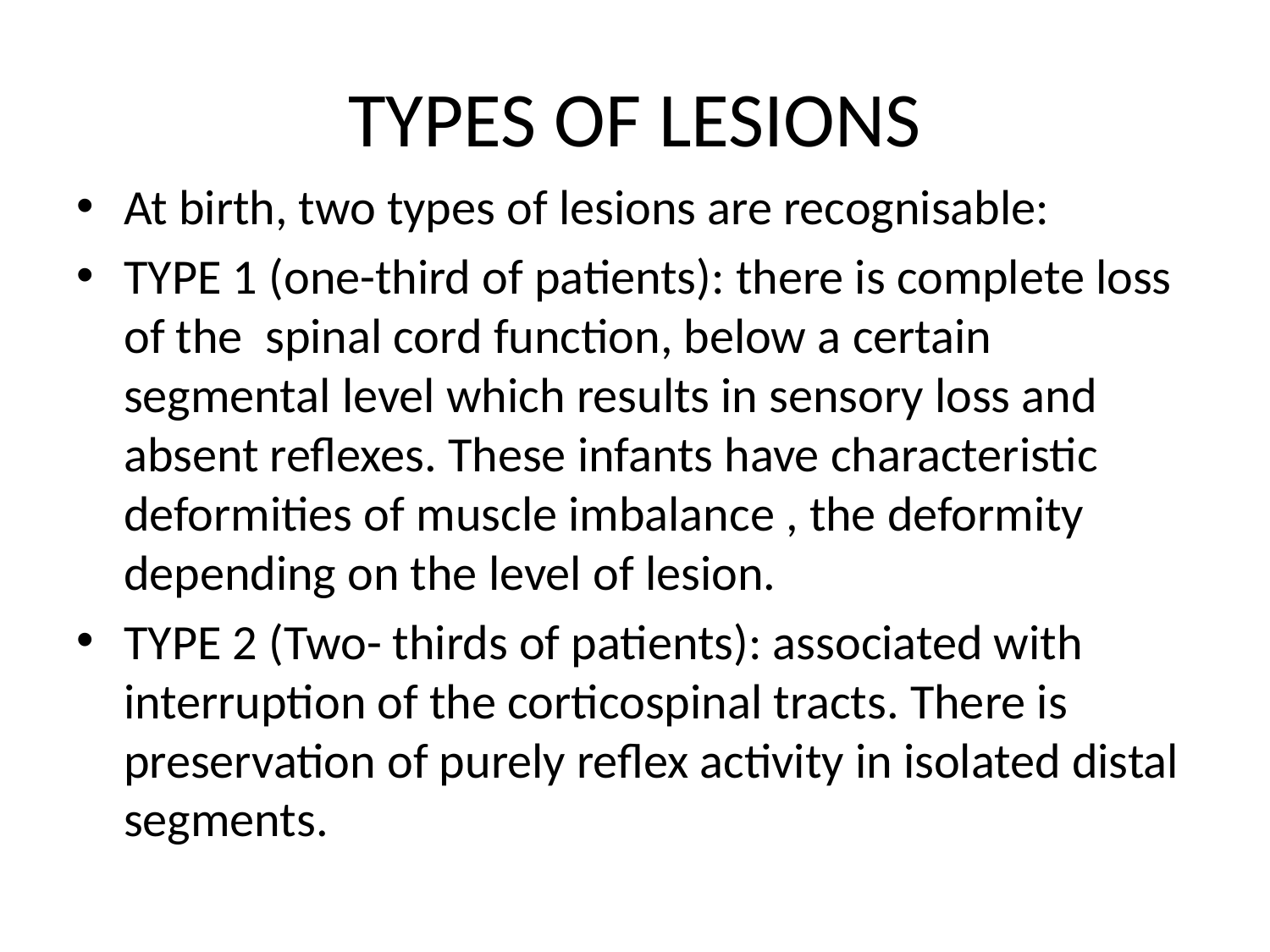

# TYPES OF LESIONS
At birth, two types of lesions are recognisable:
TYPE 1 (one-third of patients): there is complete loss of the  spinal cord function, below a certain segmental level which results in sensory loss and absent reflexes. These infants have characteristic deformities of muscle imbalance , the deformity depending on the level of lesion.
TYPE 2 (Two- thirds of patients): associated with interruption of the corticospinal tracts. There is preservation of purely reflex activity in isolated distal segments.